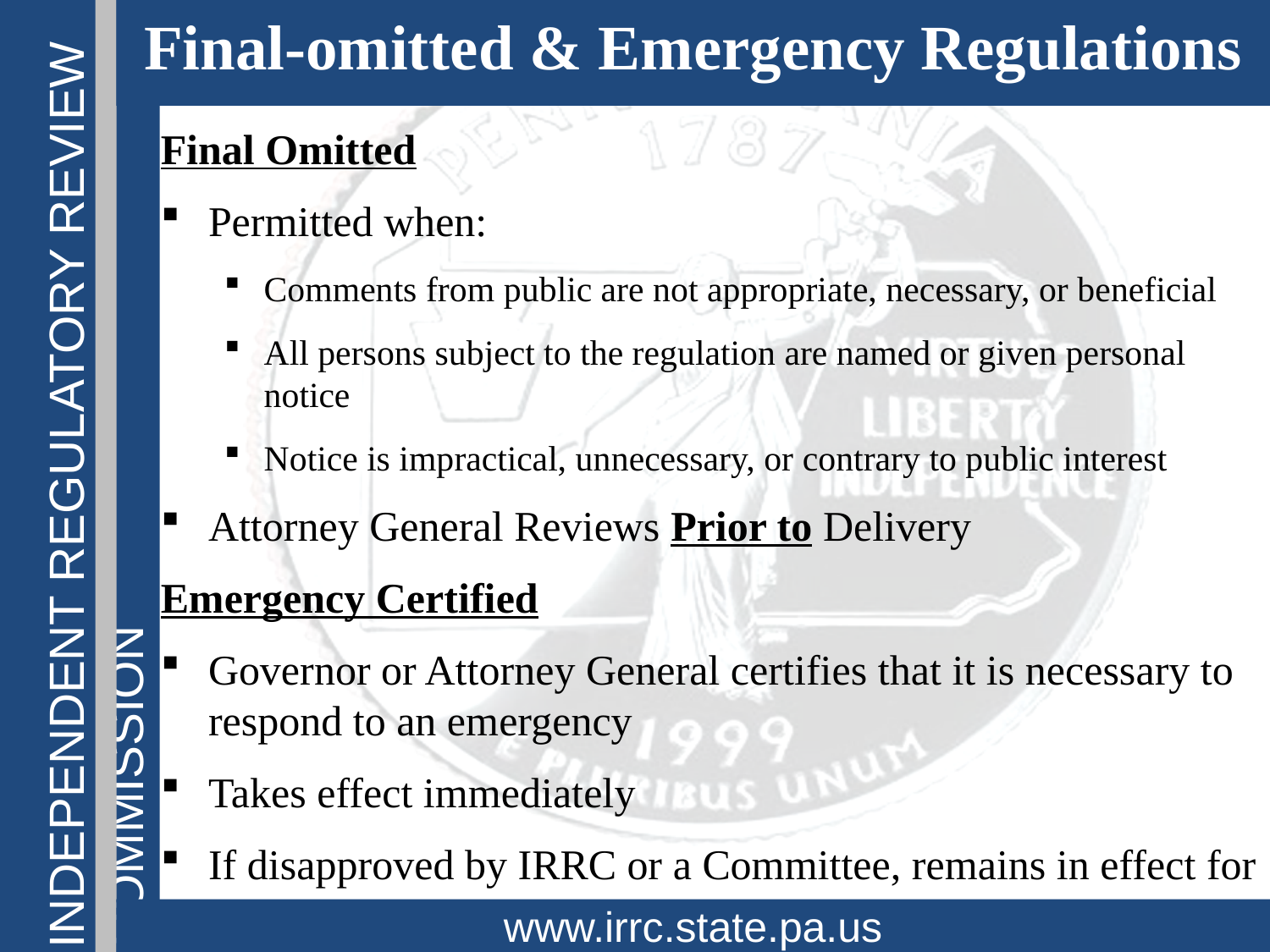

# Final-omitted & Emergency Regulations
Final Omitted
Permitted when:
Comments from public are not appropriate, necessary, or beneficial
All persons subject to the regulation are named or given personal notice
Notice is impractical, unnecessary, or contrary to public interest
Attorney General Reviews Prior to Delivery
Emergency Certified
Governor or Attorney General certifies that it is necessary to respond to an emergency
Takes effect immediately
If disapproved by IRRC or a Committee, remains in effect for another 120 days

www.irrc.state.pa.us
53